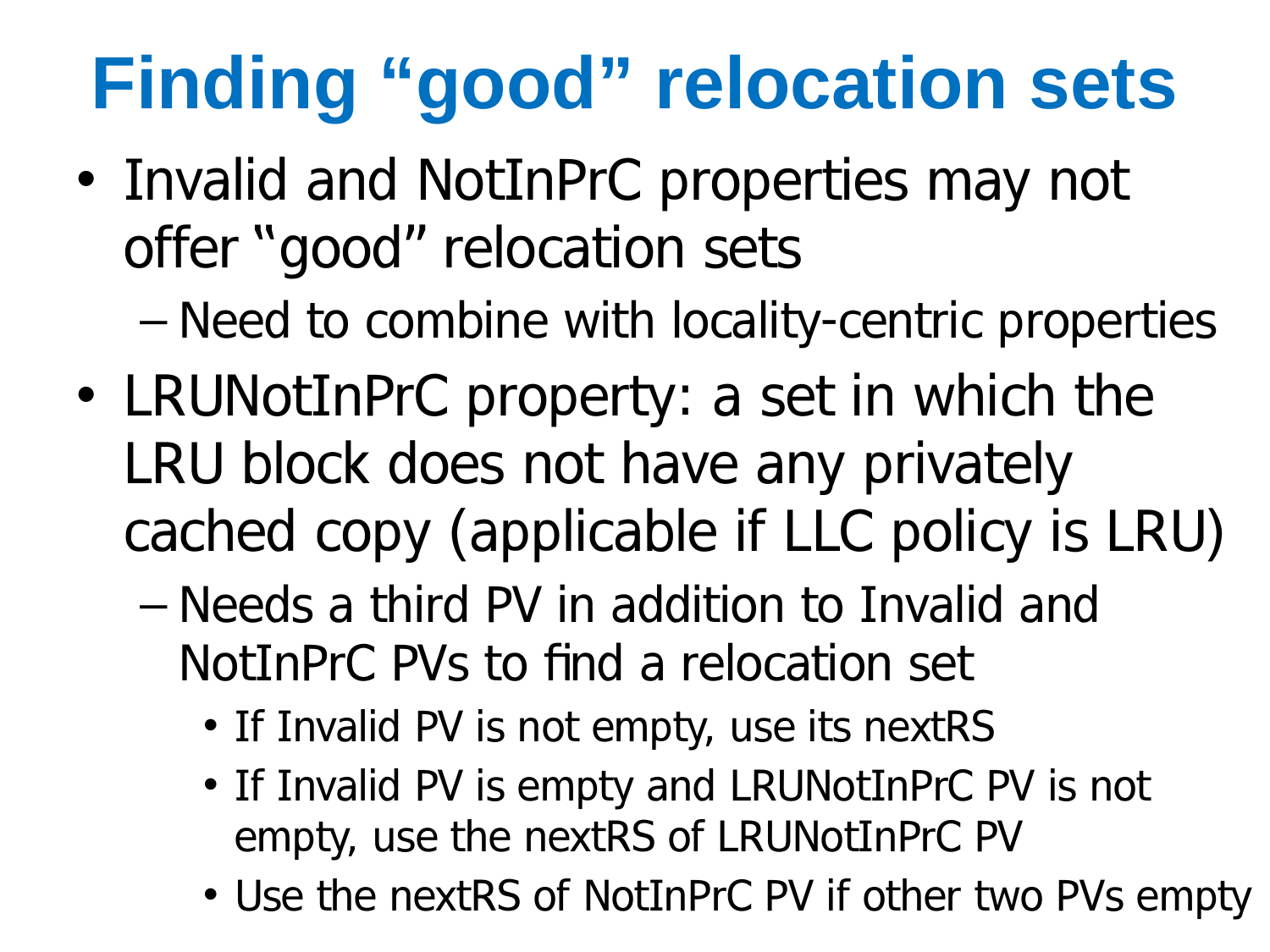

# Finding “good” relocation sets
Invalid and NotInPrC properties may not offer “good” relocation sets
Need to combine with locality-centric properties
LRUNotInPrC property: a set in which the LRU block does not have any privately cached copy (applicable if LLC policy is LRU)
Needs a third PV in addition to Invalid and NotInPrC PVs to find a relocation set
If Invalid PV is not empty, use its nextRS
If Invalid PV is empty and LRUNotInPrC PV is not empty, use the nextRS of LRUNotInPrC PV
Use the nextRS of NotInPrC PV if other two PVs empty